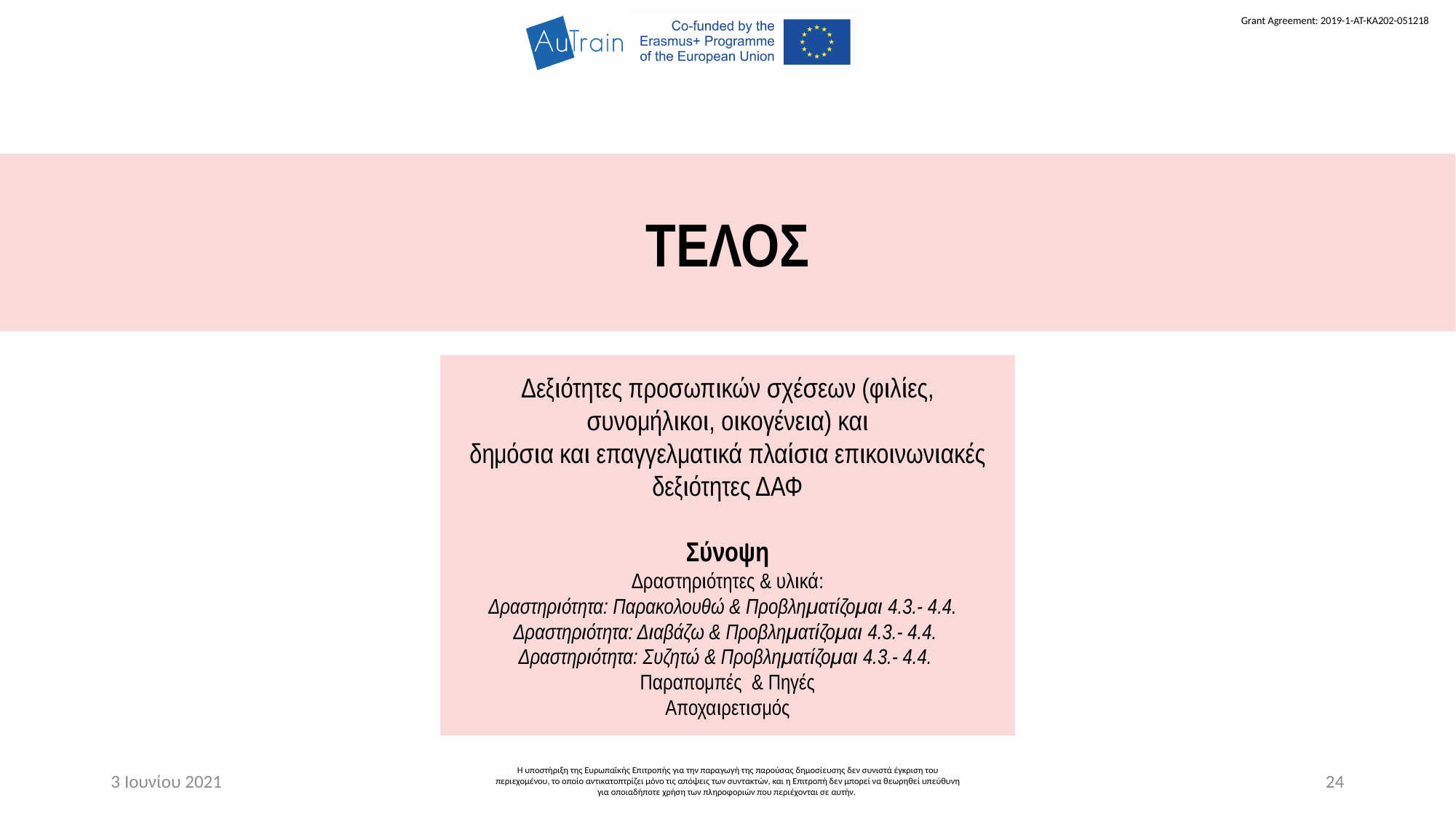

ΤΕΛΟΣ

Δεξιότητες προσωπικών σχέσεων (φιλίες, συνομήλικοι, οικογένεια) και
δημόσια και επαγγελματικά πλαίσια επικοινωνιακές δεξιότητες ΔΑΦ

Σύνοψη
Δραστηριότητες & υλικά:
Δραστηριότητα: Παρακολουθώ & Προβληματίζομαι 4.3.- 4.4.
Δραστηριότητα: Διαβάζω & Προβληματίζομαι 4.3.- 4.4.
Δραστηριότητα: Συζητώ & Προβληματίζομαι 4.3.- 4.4.
Παραπομπές  & Πηγές
Αποχαιρετισμός
3 Ιουνίου 2021
Η υποστήριξη της Ευρωπαϊκής Επιτροπής για την παραγωγή της παρούσας δημοσίευσης δεν συνιστά έγκριση του περιεχομένου, το οποίο αντικατοπτρίζει μόνο τις απόψεις των συντακτών, και η Επιτροπή δεν μπορεί να θεωρηθεί υπεύθυνη για οποιαδήποτε χρήση των πληροφοριών που περιέχονται σε αυτήν.
24